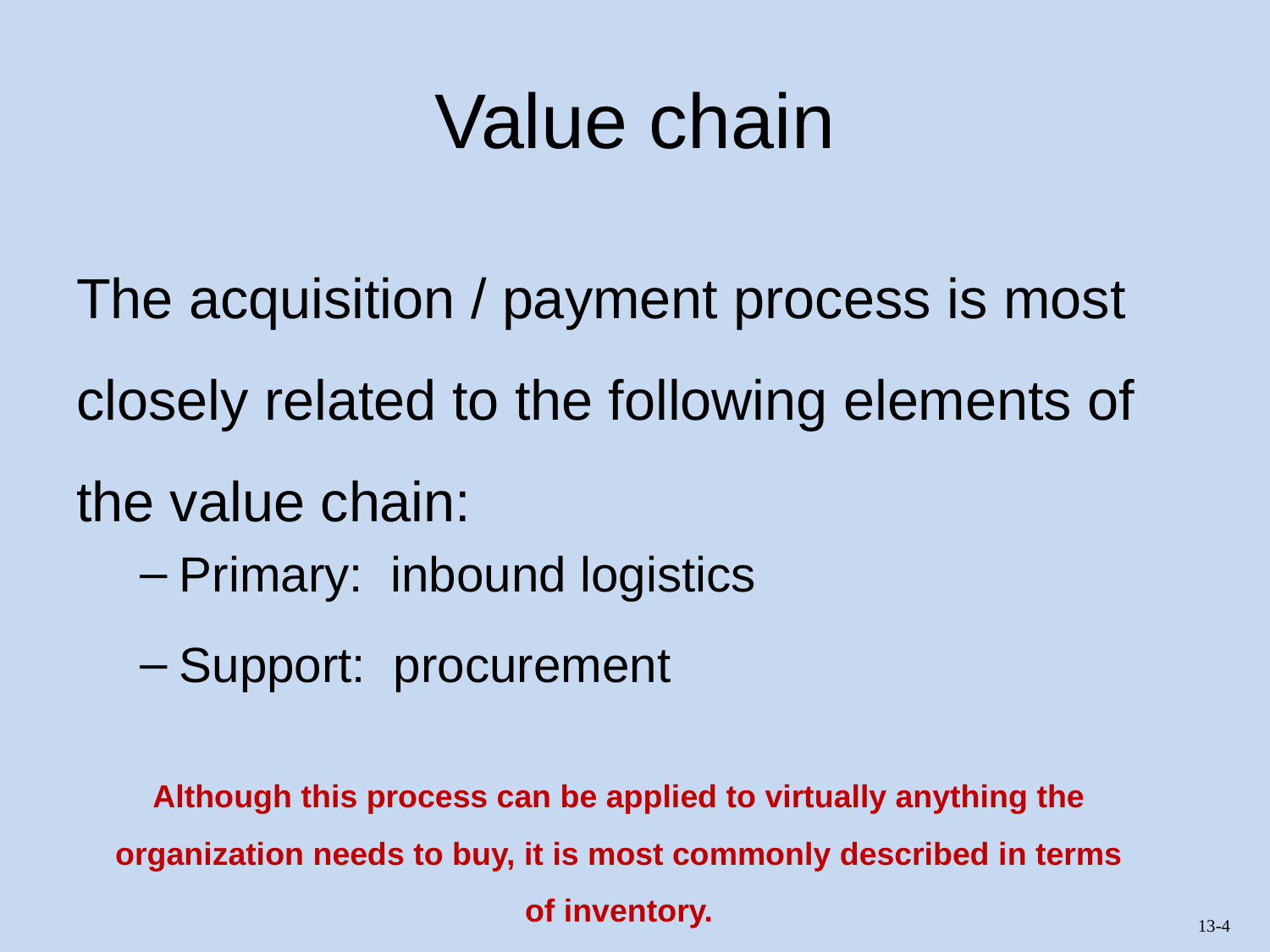

# Value chain
The acquisition / payment process is most closely related to the following elements of the value chain:
Primary:  inbound logistics
Support:  procurement
Although this process can be applied to virtually anything the organization needs to buy, it is most commonly described in terms of inventory.